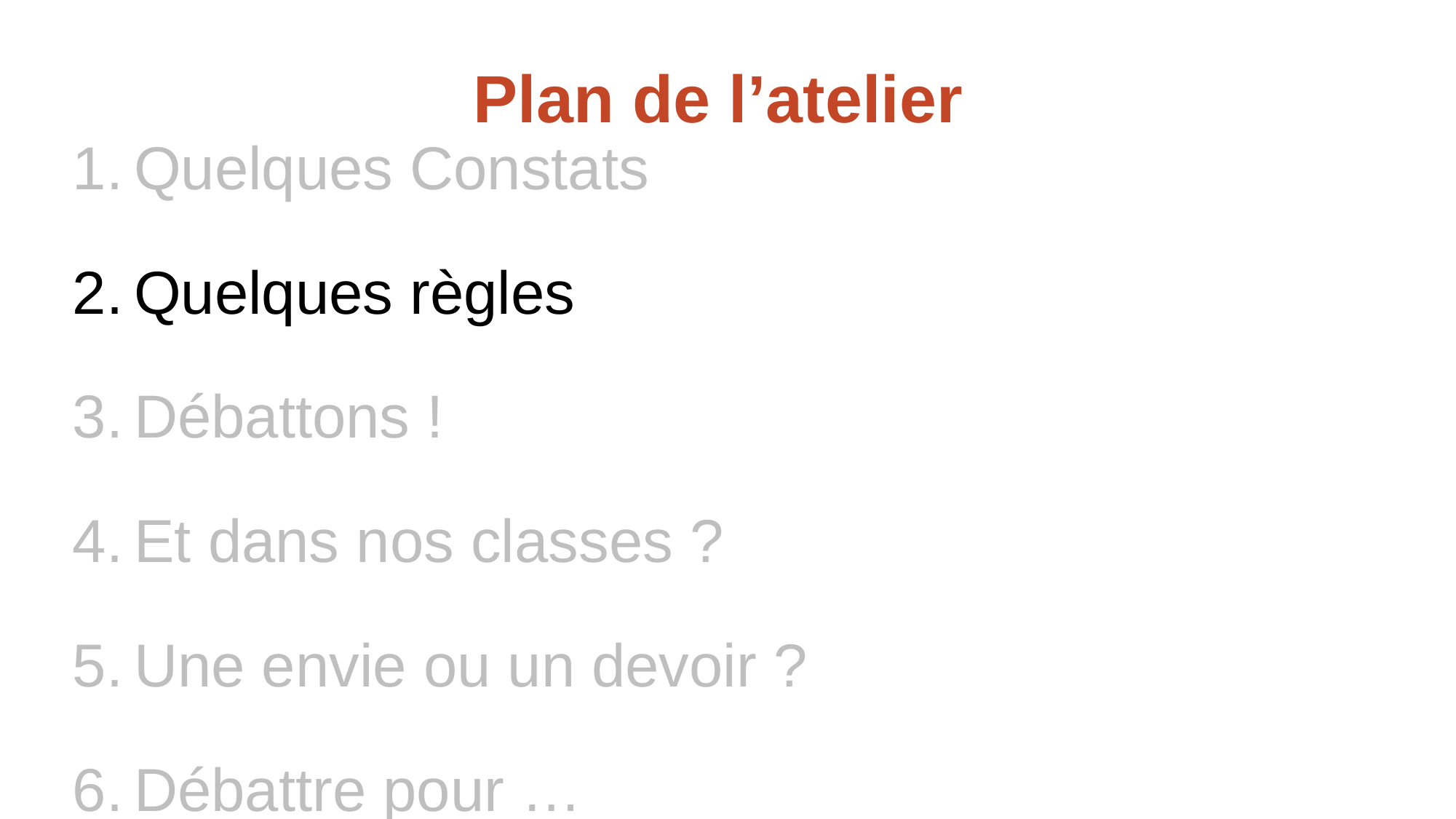

# Plan de l’atelier
Quelques Constats
Quelques règles
Débattons !
Et dans nos classes ?
Une envie ou un devoir ?
Débattre pour …